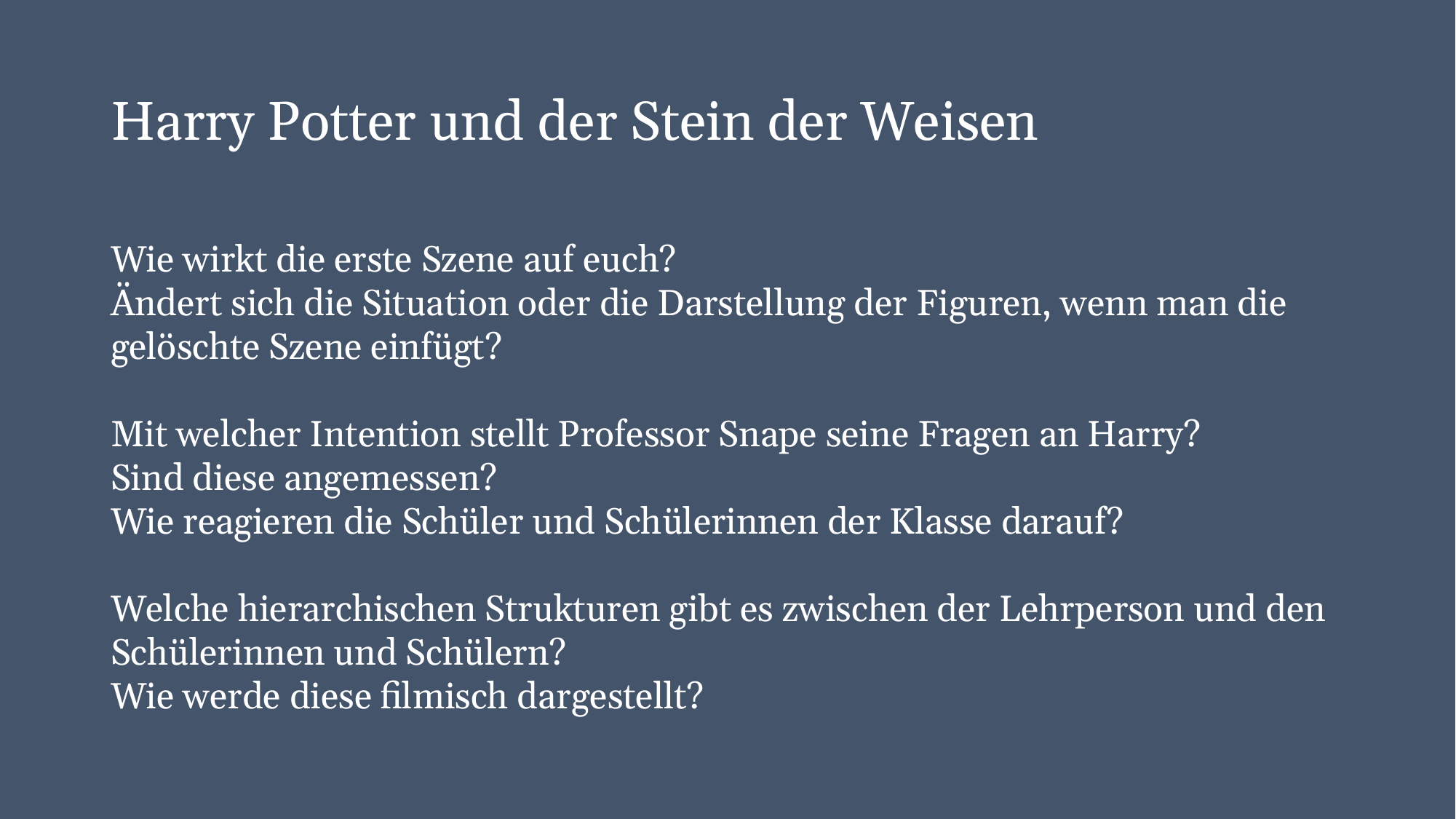

# Harry Potter und der Stein der Weisen
Wie wirkt die erste Szene auf euch?
Ändert sich die Situation oder die Darstellung der Figuren, wenn man die gelöschte Szene einfügt?

Mit welcher Intention stellt Professor Snape seine Fragen an Harry?
Sind diese angemessen?
Wie reagieren die Schüler und Schülerinnen der Klasse darauf?

Welche hierarchischen Strukturen gibt es zwischen der Lehrperson und den Schülerinnen und Schülern?
Wie werde diese filmisch dargestellt?